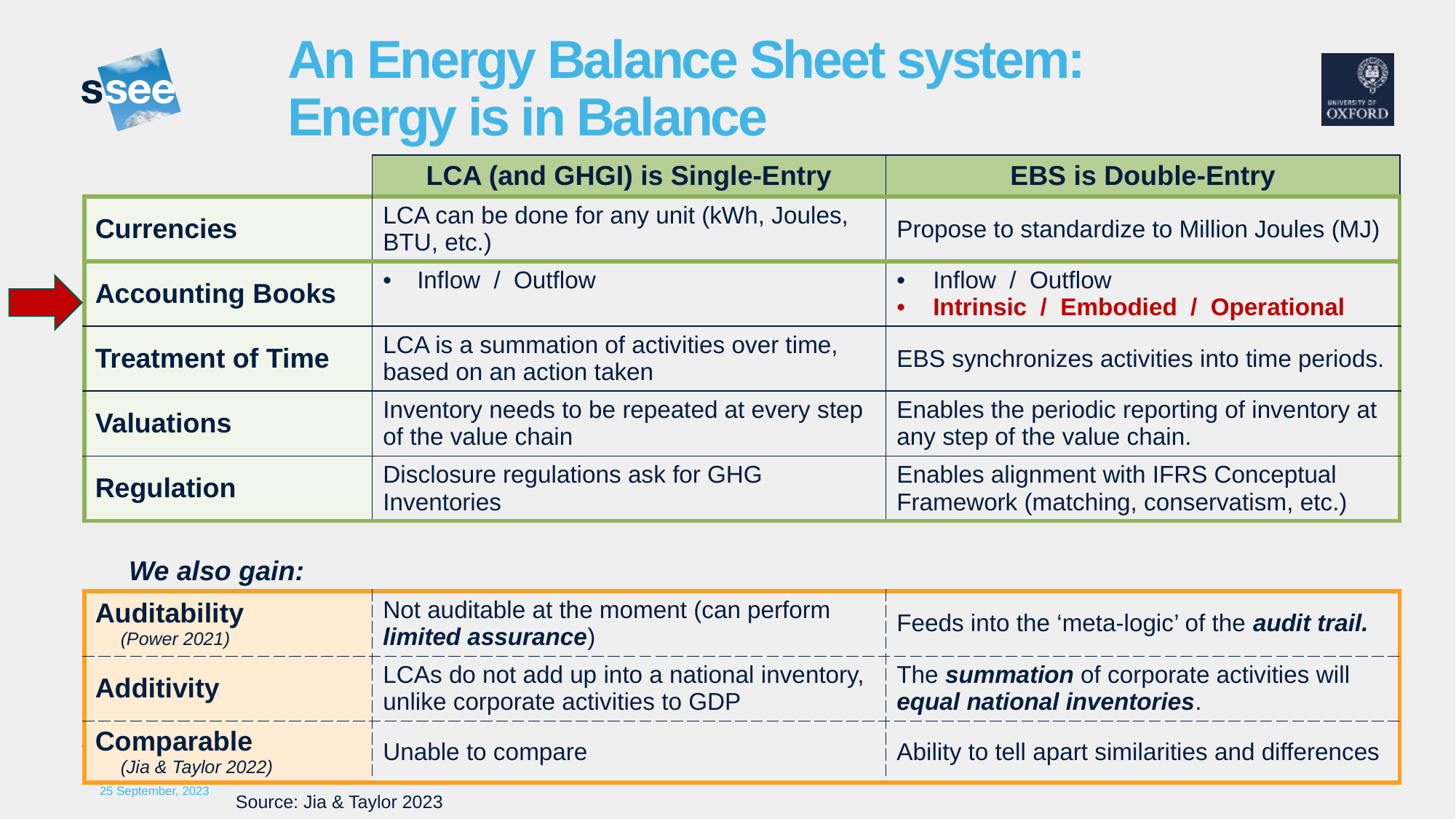

# An Energy Balance Sheet system: Energy is in Balance
|  | LCA (and GHGI) is Single-Entry | EBS is Double-Entry |
| --- | --- | --- |
| Currencies | LCA can be done for any unit (kWh, Joules, BTU, etc.) | Propose to standardize to Million Joules (MJ) |
| Accounting Books | Inflow / Outflow | Inflow / Outflow Intrinsic / Embodied / Operational |
| Treatment of Time | LCA is a summation of activities over time, based on an action taken | EBS synchronizes activities into time periods. |
| Valuations | Inventory needs to be repeated at every step of the value chain | Enables the periodic reporting of inventory at any step of the value chain. |
| Regulation | Disclosure regulations ask for GHG Inventories | Enables alignment with IFRS Conceptual Framework (matching, conservatism, etc.) |

We also gain:
| Auditability (Power 2021) | Not auditable at the moment (can perform limited assurance) | Feeds into the ‘meta-logic’ of the audit trail. |
| --- | --- | --- |
| Additivity | LCAs do not add up into a national inventory, unlike corporate activities to GDP | The summation of corporate activities will equal national inventories. |
| Comparable (Jia & Taylor 2022) | Unable to compare | Ability to tell apart similarities and differences |
14
25 September, 2023
25 September, 2023
Source: Jia & Taylor 2023